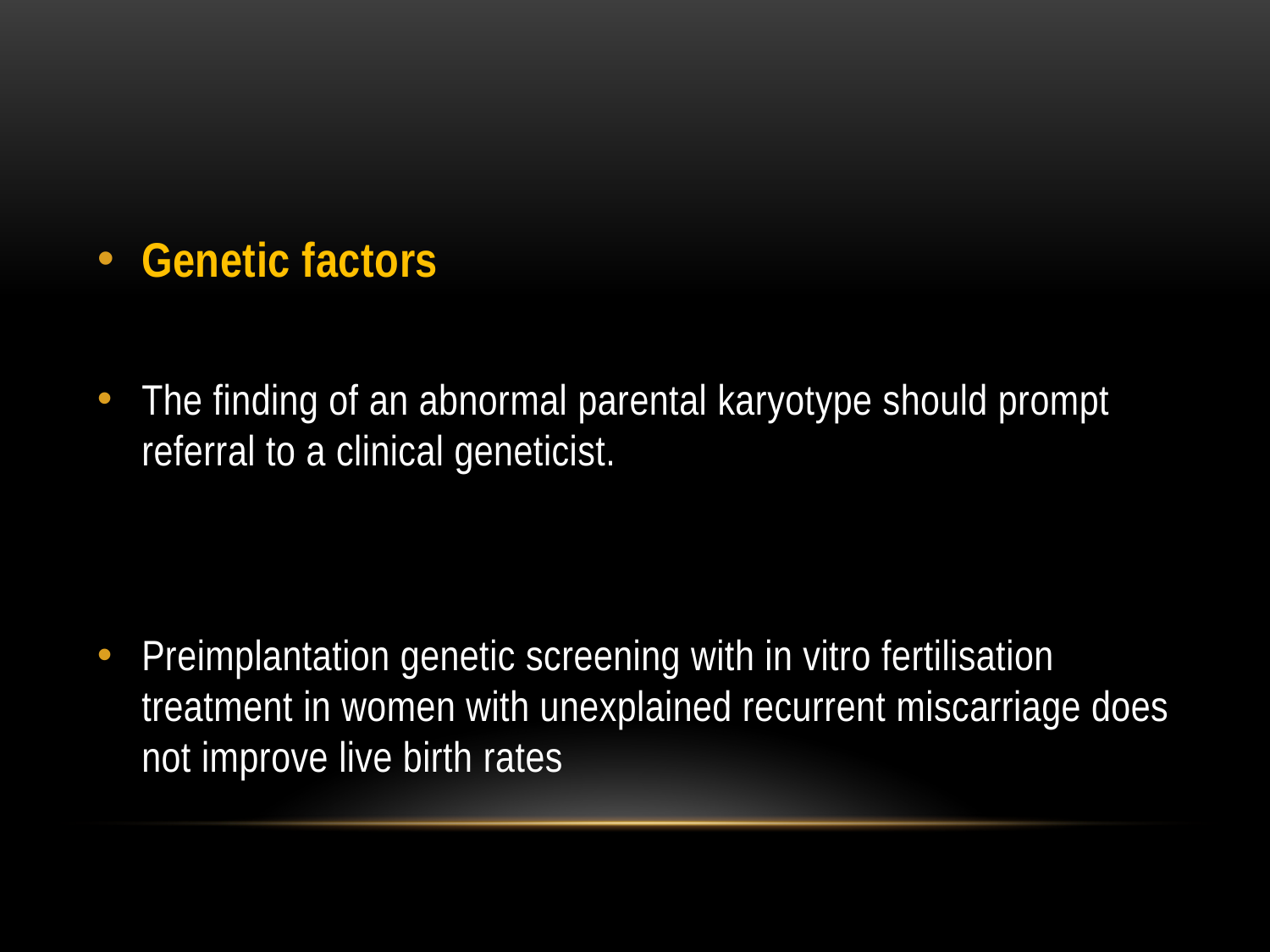

#
Genetic factors

The finding of an abnormal parental karyotype should prompt referral to a clinical geneticist.

Preimplantation genetic screening with in vitro fertilisation treatment in women with unexplained recurrent miscarriage does not improve live birth rates